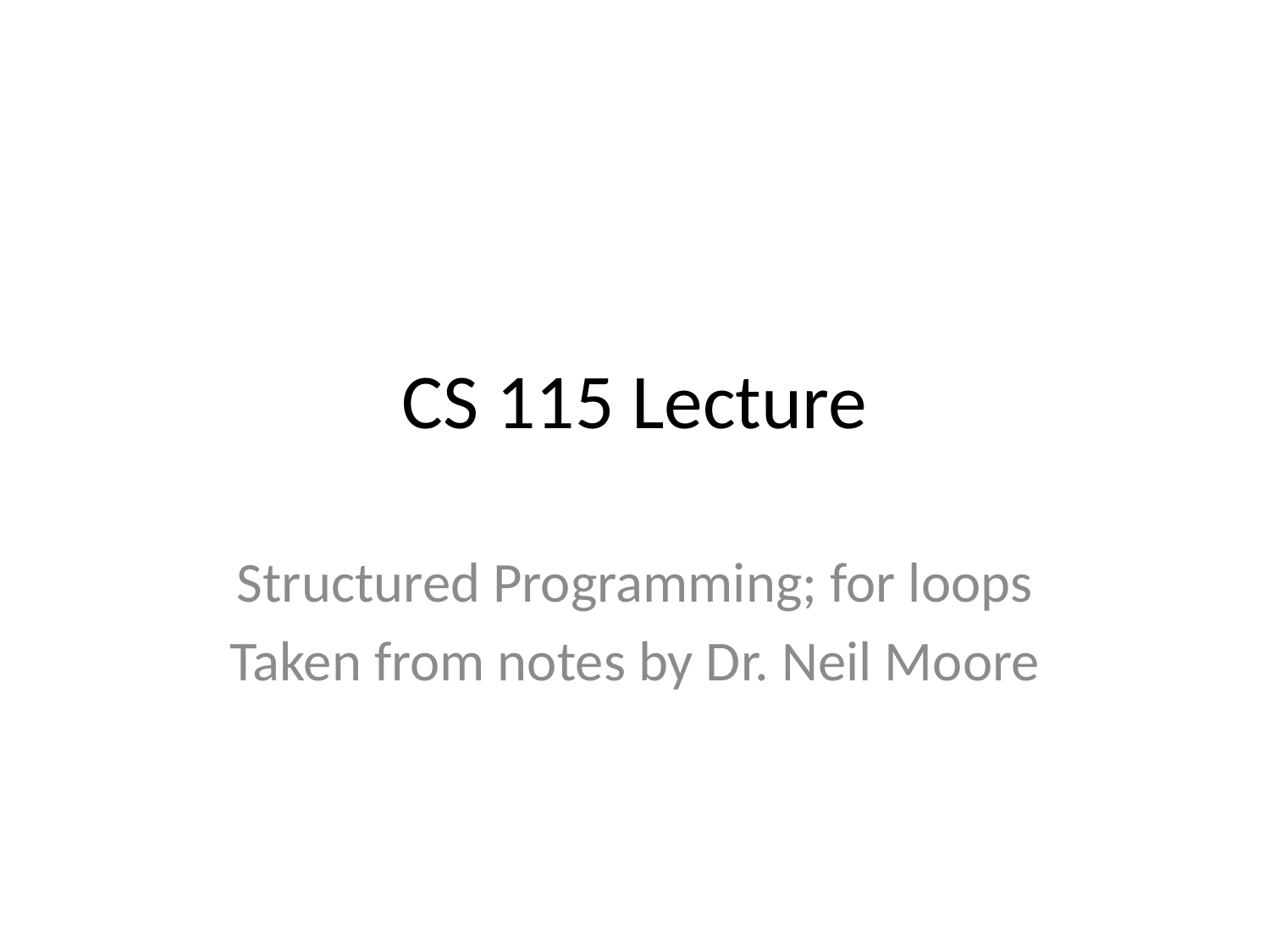

# CS 115 Lecture
Structured Programming; for loops
Taken from notes by Dr. Neil Moore